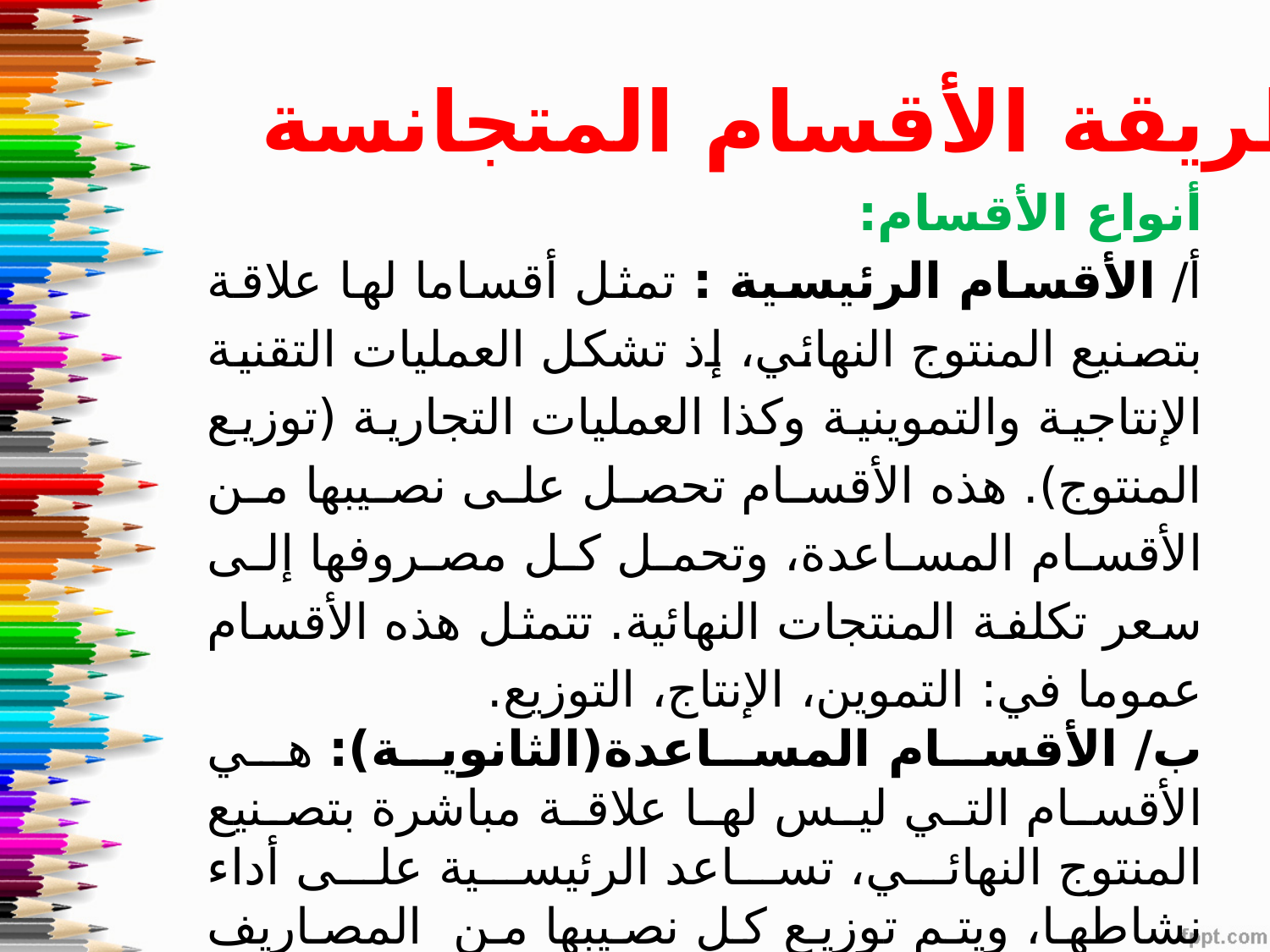

2/ طريقة الأقسام المتجانسة
أنواع الأقسام:
أ/ الأقسام الرئيسية : تمثل أقساما لها علاقة بتصنيع المنتوج النهائي، إذ تشكل العمليات التقنية الإنتاجية والتموينية وكذا العمليات التجارية (توزيع المنتوج). هذه الأقسام تحصل على نصيبها من الأقسام المساعدة، وتحمل كل مصروفها إلى سعر تكلفة المنتجات النهائية. تتمثل هذه الأقسام عموما في: التموين، الإنتاج، التوزيع.
ب/ الأقسام المساعدة(الثانوية): هي الأقسام التي ليس لها علاقة مباشرة بتصنيع المنتوج النهائي، تساعد الرئيسية على أداء نشاطها، ويتم توزيع كل نصيبها من  المصاريف غير المباشرة إلى الأقسام الرئيسية. من أهم هذه الأقسام: الإدارة، المالية، الصيانة، النقل، الخدمات الاجتماعية